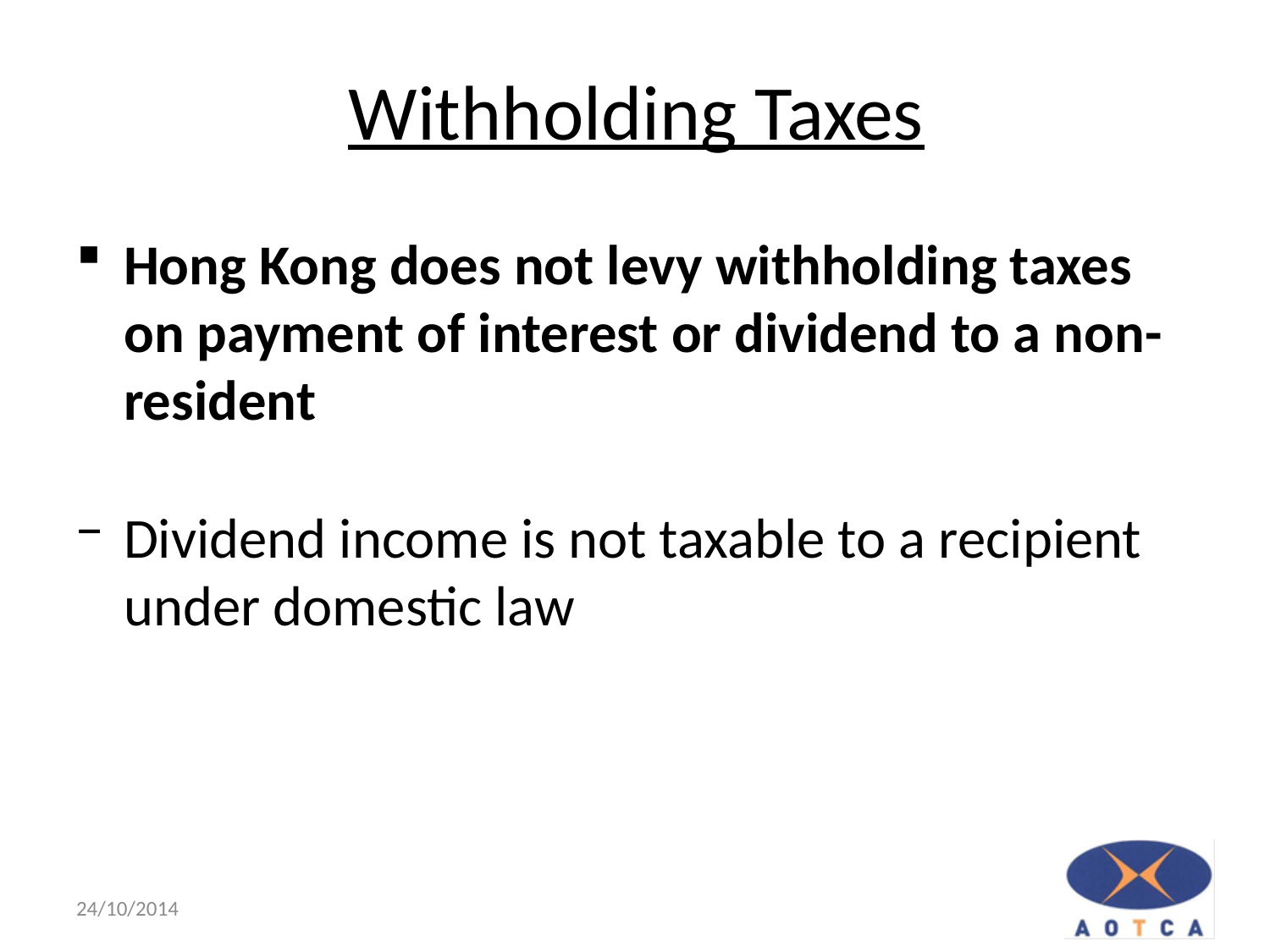

# Withholding Taxes
Hong Kong does not levy withholding taxes on payment of interest or dividend to a non-resident

Dividend income is not taxable to a recipient under domestic law

4
24/10/2014